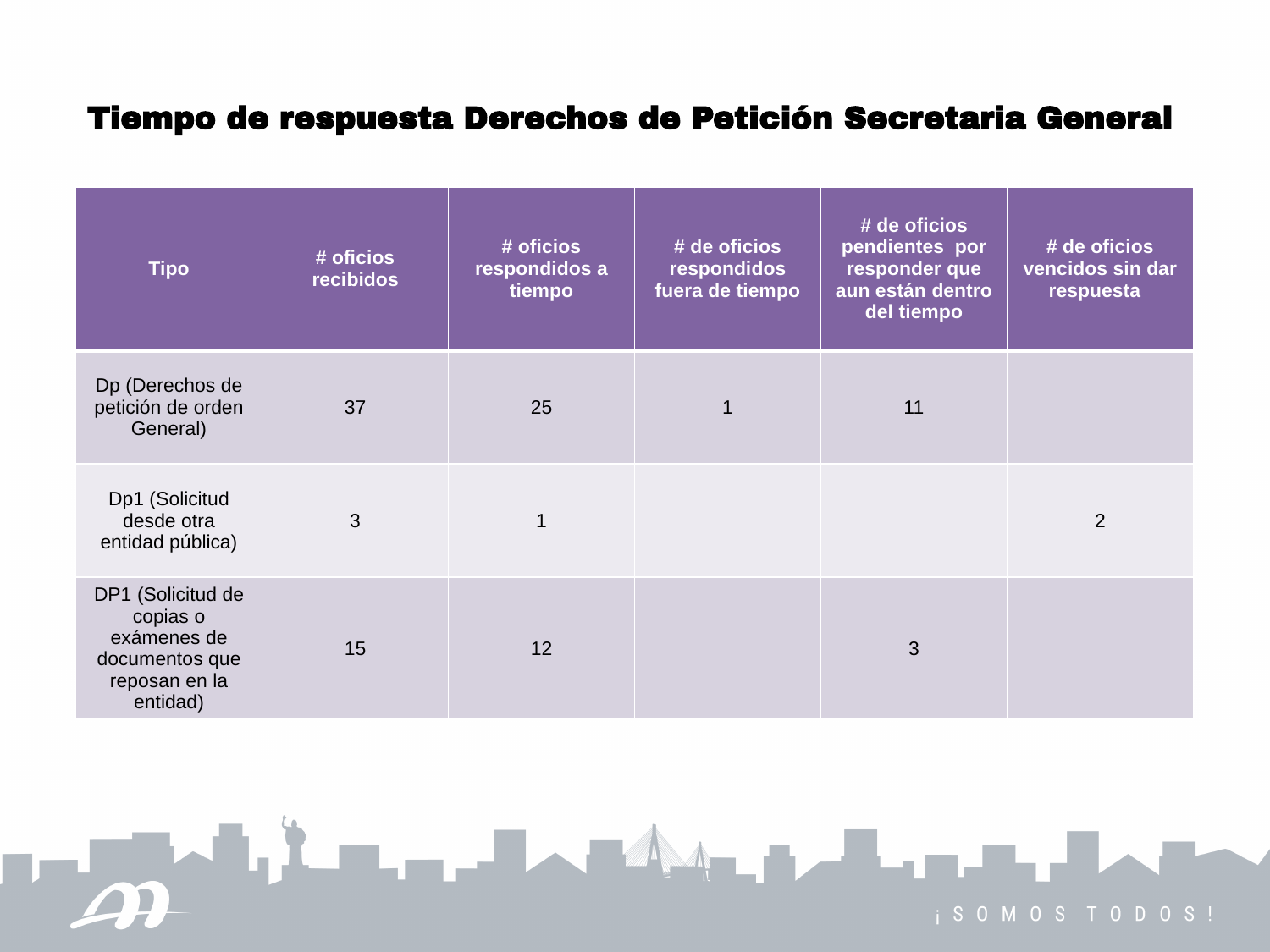

Tiempo de respuesta Derechos de Petición Secretaria General
| Tipo | # oficios recibidos | # oficios respondidos a tiempo | # de oficios respondidos fuera de tiempo | # de oficios pendientes por responder que aun están dentro del tiempo | # de oficios vencidos sin dar respuesta |
| --- | --- | --- | --- | --- | --- |
| Dp (Derechos de petición de orden General) | 37 | 25 | 1 | 11 |  |
| Dp1 (Solicitud desde otra entidad pública) | 3 | 1 |  |  | 2 |
| DP1 (Solicitud de copias o exámenes de documentos que reposan en la entidad) | 15 | 12 |  | 3 |  |